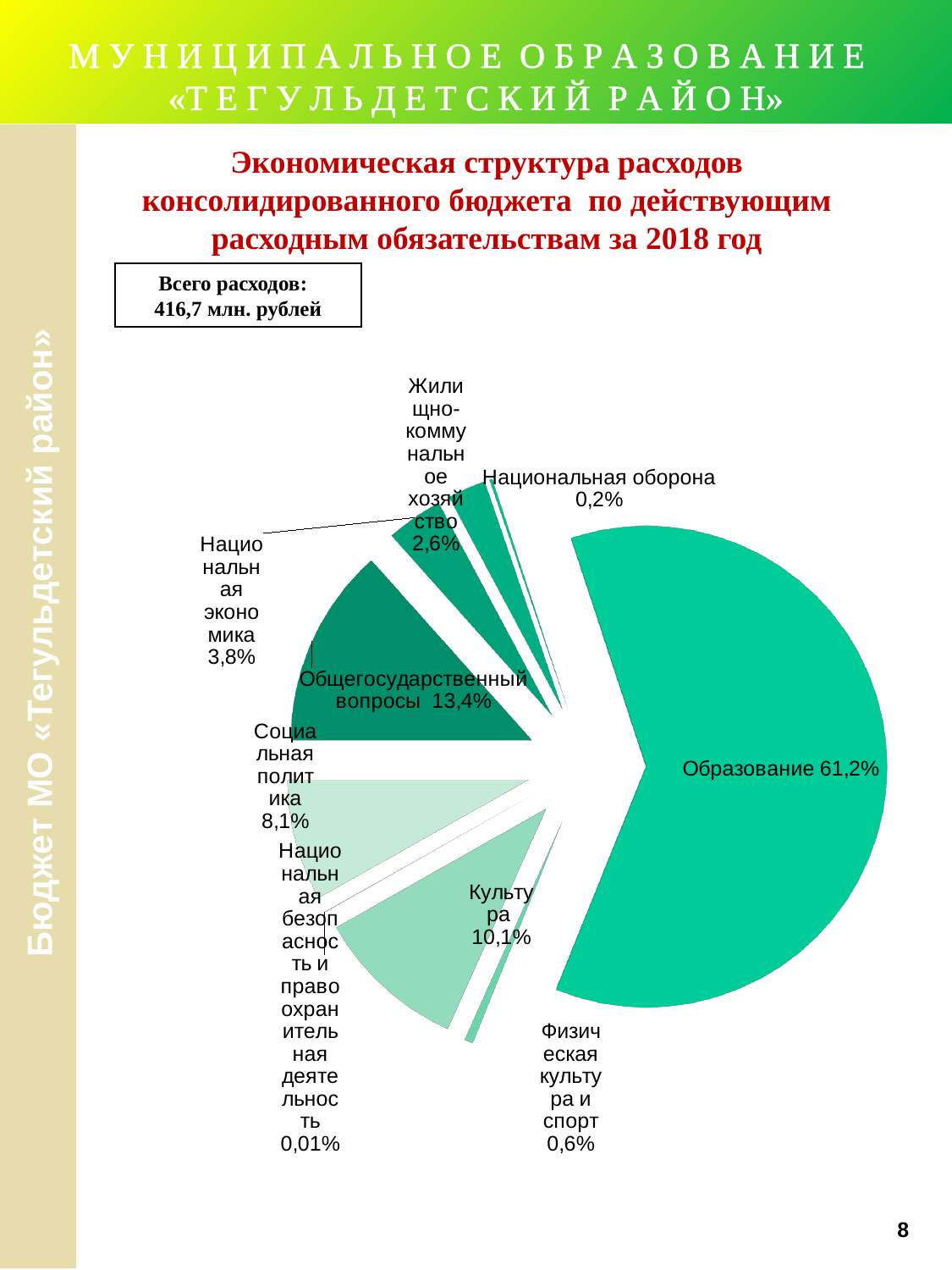

М У Н И Ц И П А Л Ь Н О Е  О Б Р А З О В А Н И Е
«Т Е Г У Л Ь Д Е Т С К И Й  Р А Й О Н»
Экономическая структура расходов консолидированного бюджета  по действующим расходным обязательствам за 2018 год
Всего расходов:
416,7 млн. рублей

[unsupported chart]

           Бюджет МО «Тегульдетский район»
8